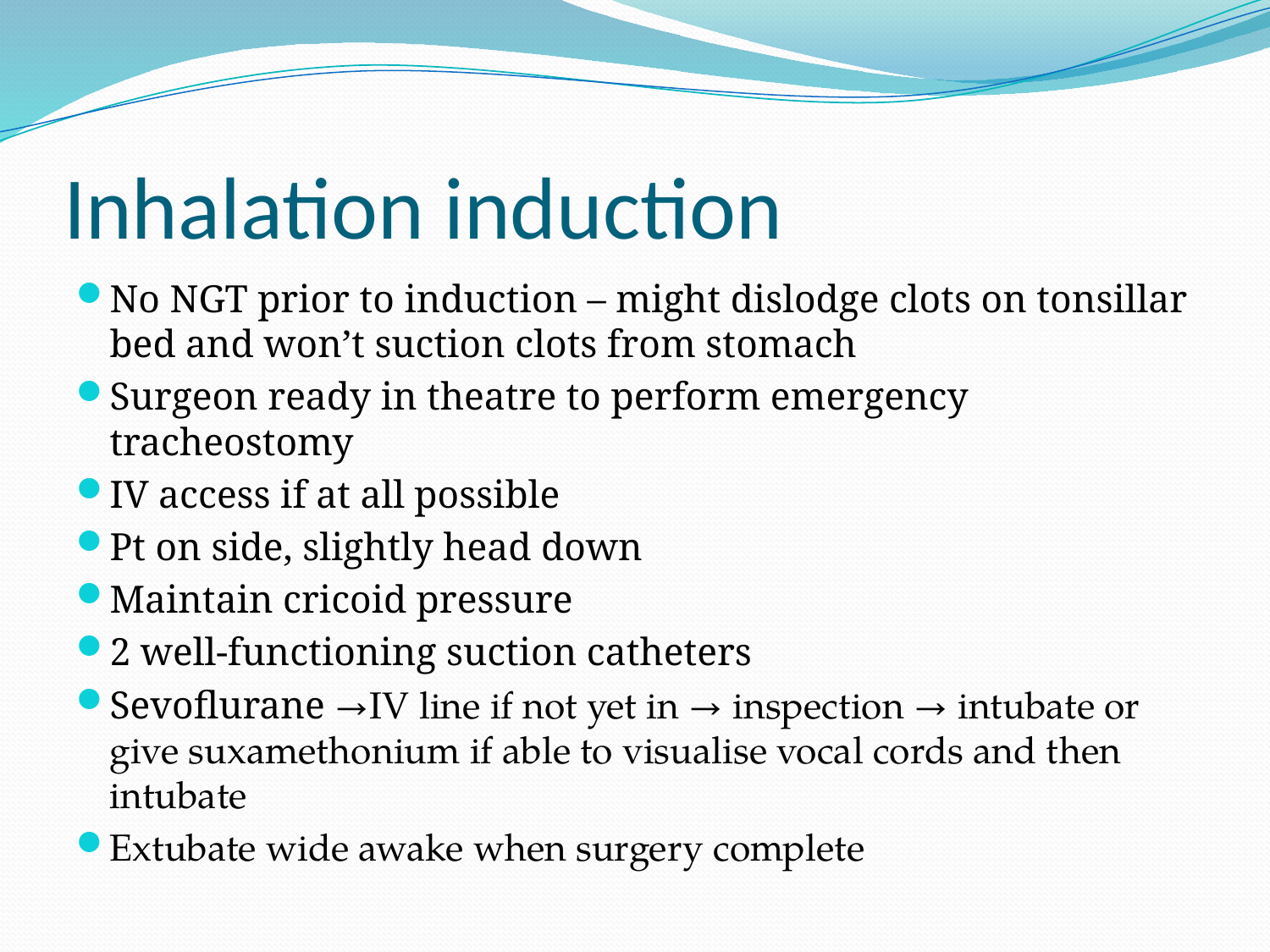

# Inhalation induction
No NGT prior to induction – might dislodge clots on tonsillar bed and won’t suction clots from stomach
Surgeon ready in theatre to perform emergency tracheostomy
IV access if at all possible
Pt on side, slightly head down
Maintain cricoid pressure
2 well-functioning suction catheters
Sevoflurane →IV line if not yet in → inspection → intubate or give suxamethonium if able to visualise vocal cords and then intubate
Extubate wide awake when surgery complete